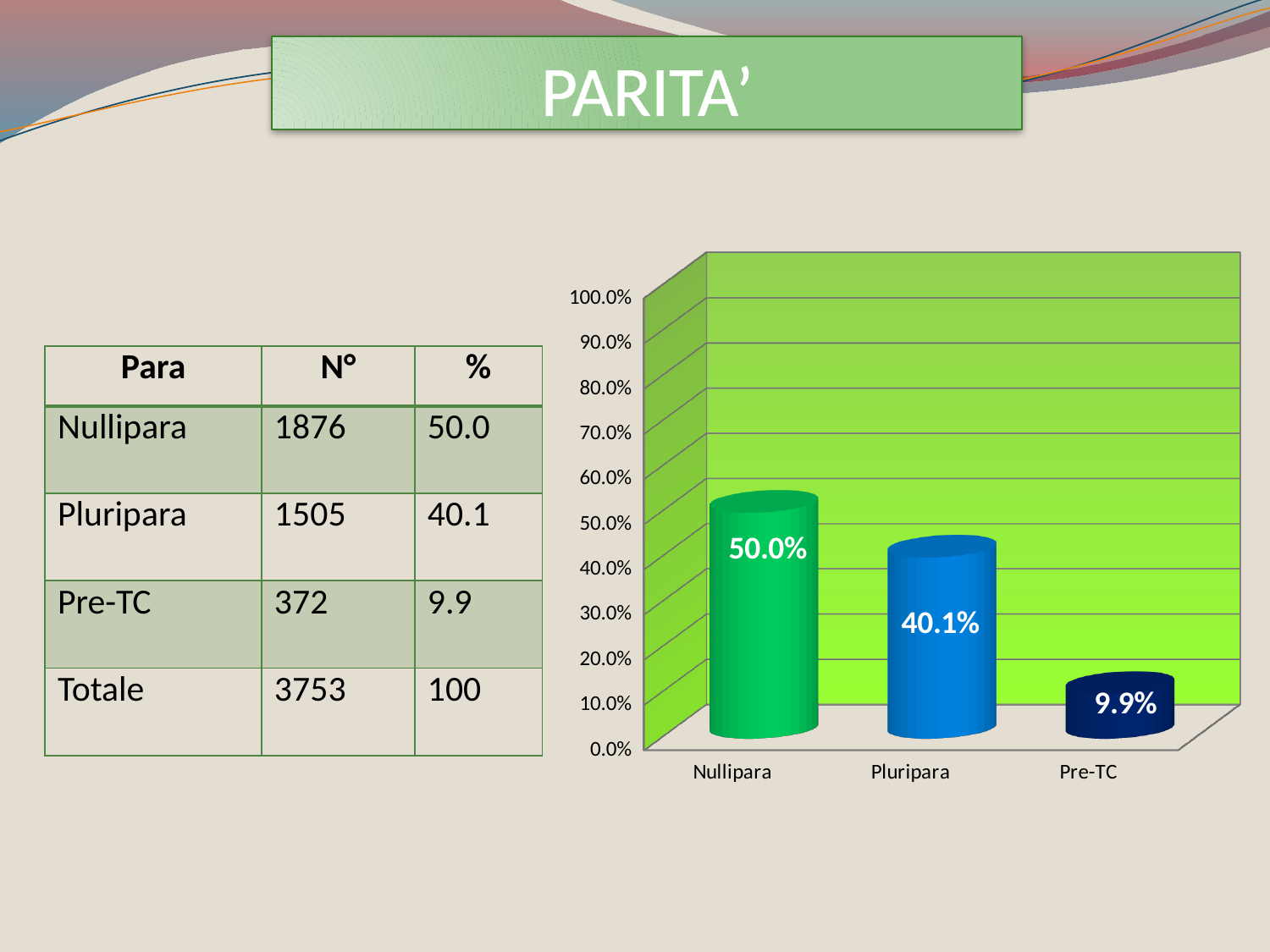

PARITA’

[unsupported chart]

| Para | N° | % |
| --- | --- | --- |
| Nullipara | 1876 | 50.0 |
| Pluripara | 1505 | 40.1 |
| Pre-TC | 372 | 9.9 |
| Totale | 3753 | 100 |